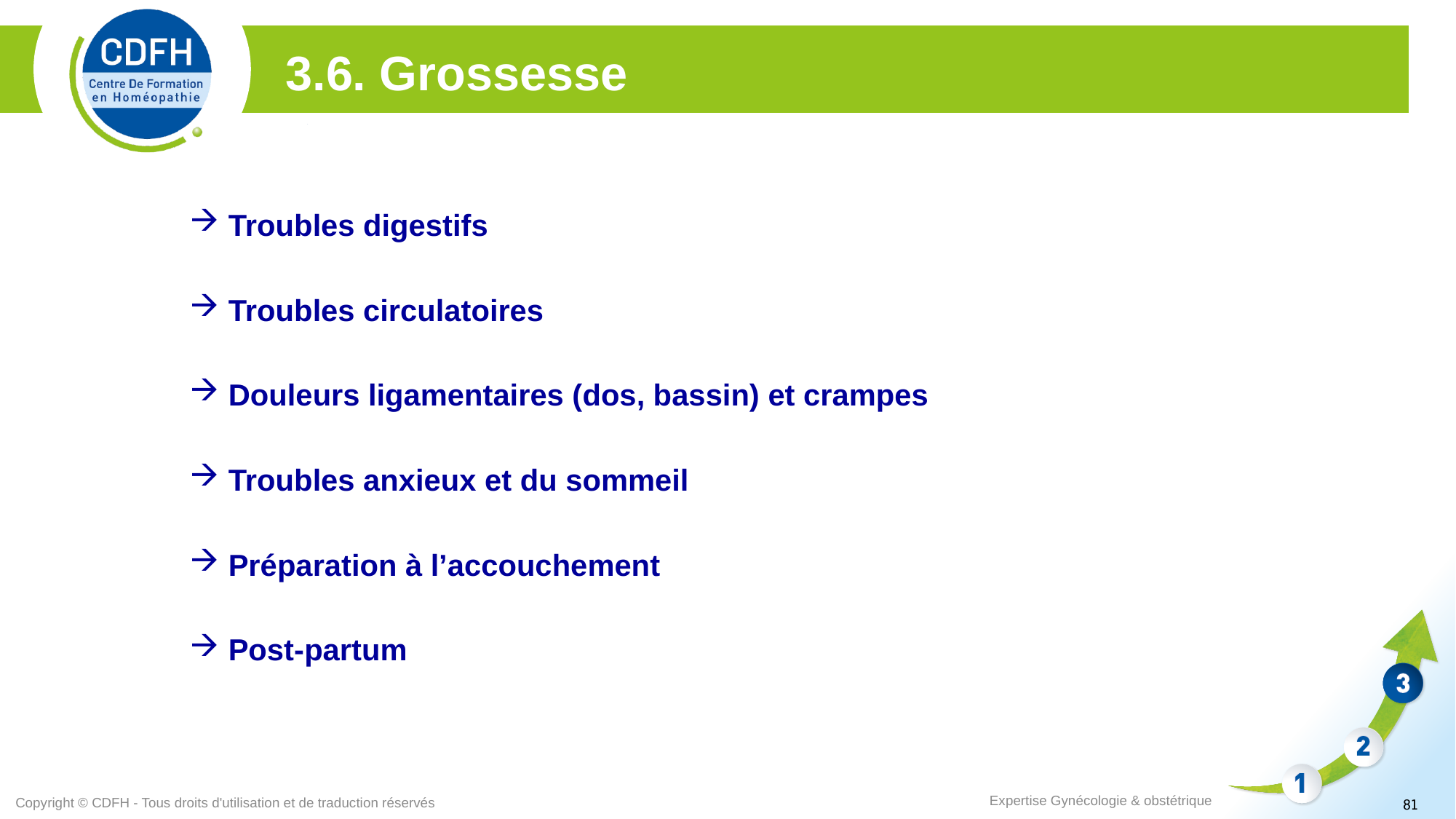

3.6. Grossesse
 Troubles digestifs

 Troubles circulatoires

 Douleurs ligamentaires (dos, bassin) et crampes

 Troubles anxieux et du sommeil

 Préparation à l’accouchement

 Post-partum